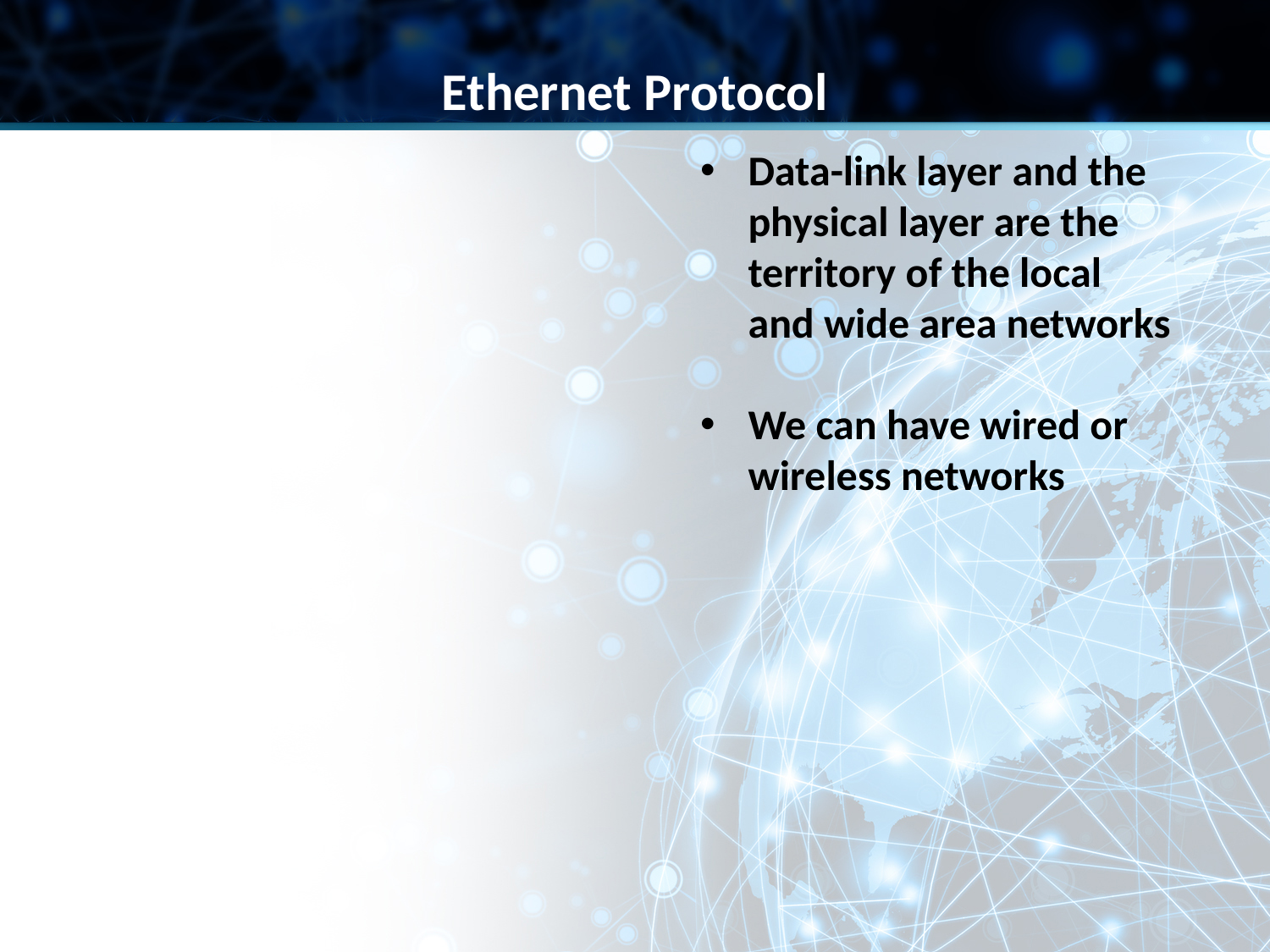

Ethernet Protocol
Data-link layer and the physical layer are the territory of the local and wide area networks

We can have wired or wireless networks